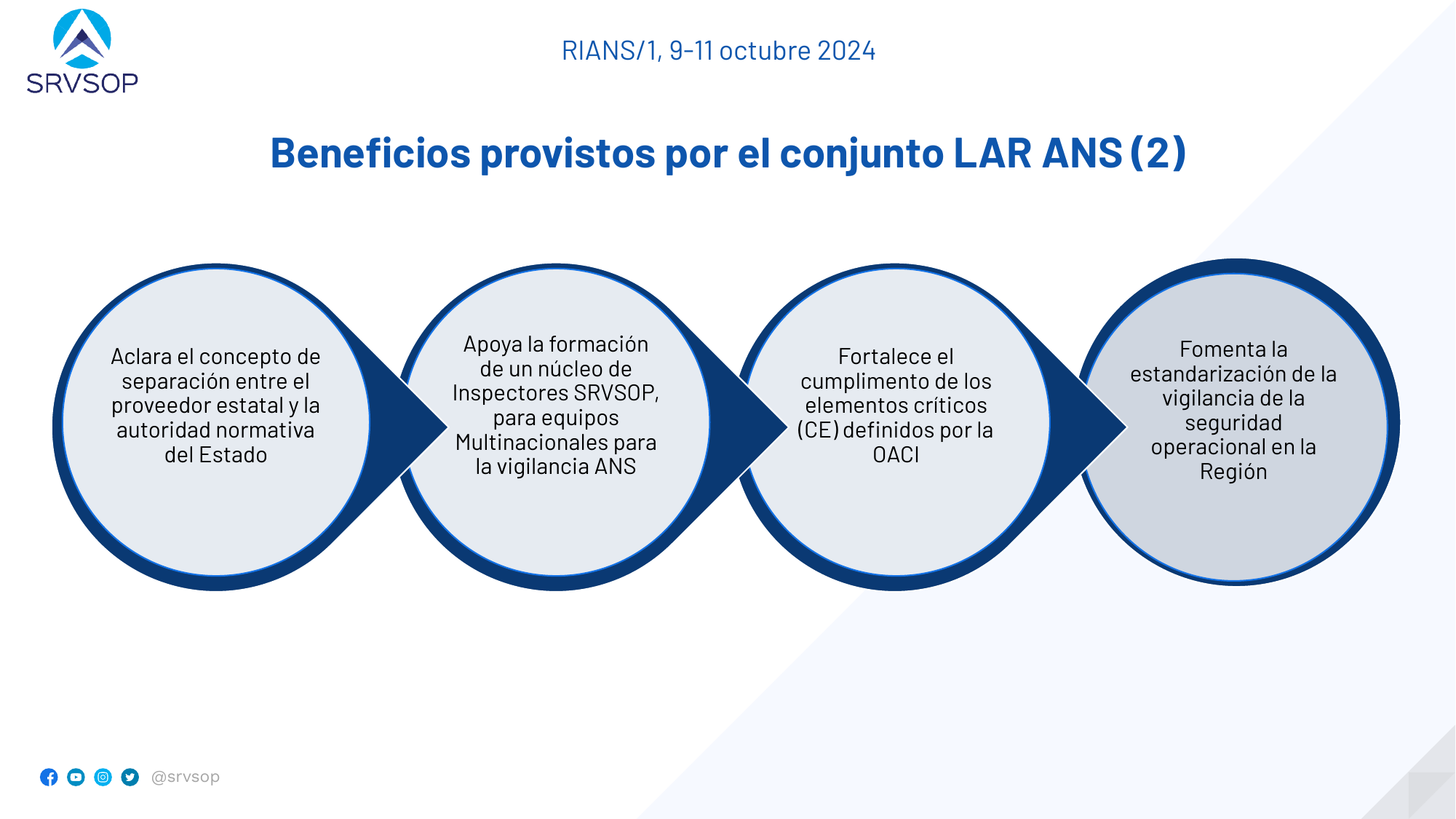

Fomenta la estandarización de la vigilancia de la seguridad operacional en la Región

Fortalece el cumplimento de los elementos críticos (CE) definidos por la OACI

Apoya la formación de un núcleo de Inspectores SRVSOP, para equipos Multinacionales para la vigilancia ANS

Aclara el concepto de separación entre el proveedor estatal y la autoridad normativa del Estado

Beneficios provistos por el conjunto LAR ANS (2)